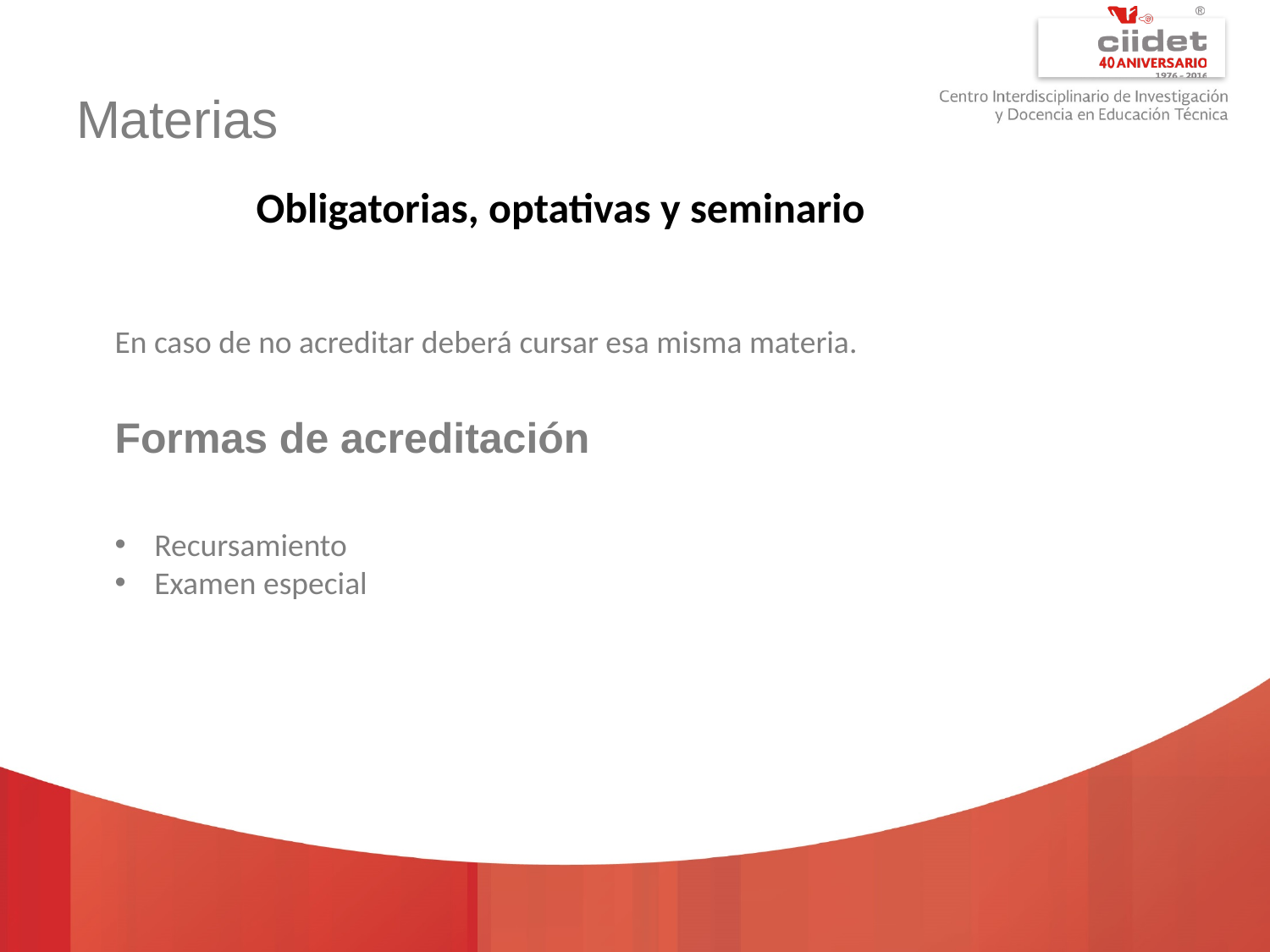

# Materias
Obligatorias, optativas y seminario
En caso de no acreditar deberá cursar esa misma materia.

Formas de acreditación

Recursamiento
Examen especial